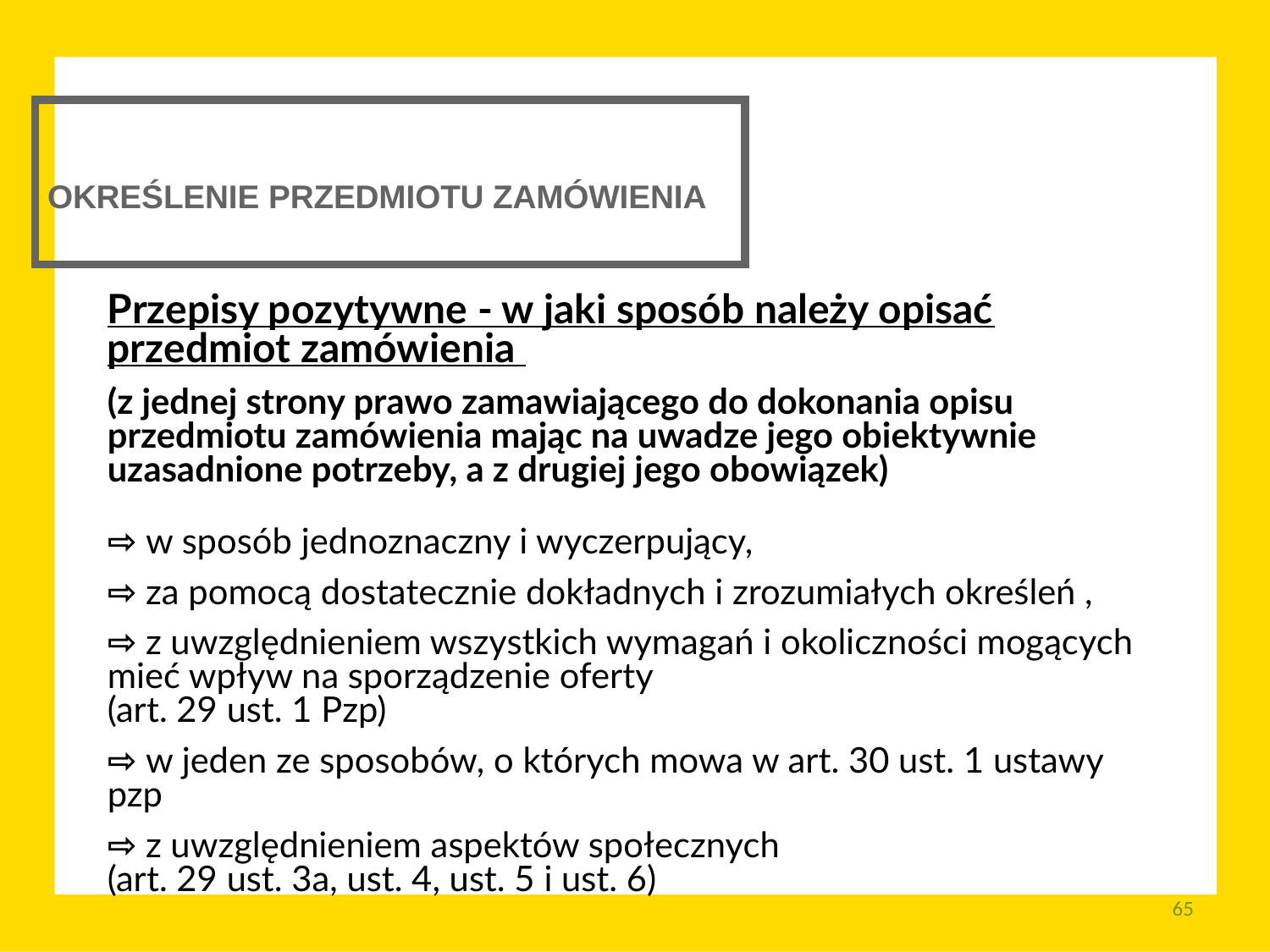

OKREŚLENIE PRZEDMIOTU ZAMÓWIENIA

Przepisy pozytywne - w jaki sposób należy opisać przedmiot zamówienia
(z jednej strony prawo zamawiającego do dokonania opisu przedmiotu zamówienia mając na uwadze jego obiektywnie uzasadnione potrzeby, a z drugiej jego obowiązek)
⇨ w sposób jednoznaczny i wyczerpujący,
⇨ za pomocą dostatecznie dokładnych i zrozumiałych określeń ,
⇨ z uwzględnieniem wszystkich wymagań i okoliczności mogących mieć wpływ na sporządzenie oferty
(art. 29 ust. 1 Pzp)
⇨ w jeden ze sposobów, o których mowa w art. 30 ust. 1 ustawy pzp

⇨ z uwzględnieniem aspektów społecznych
(art. 29 ust. 3a, ust. 4, ust. 5 i ust. 6)
65